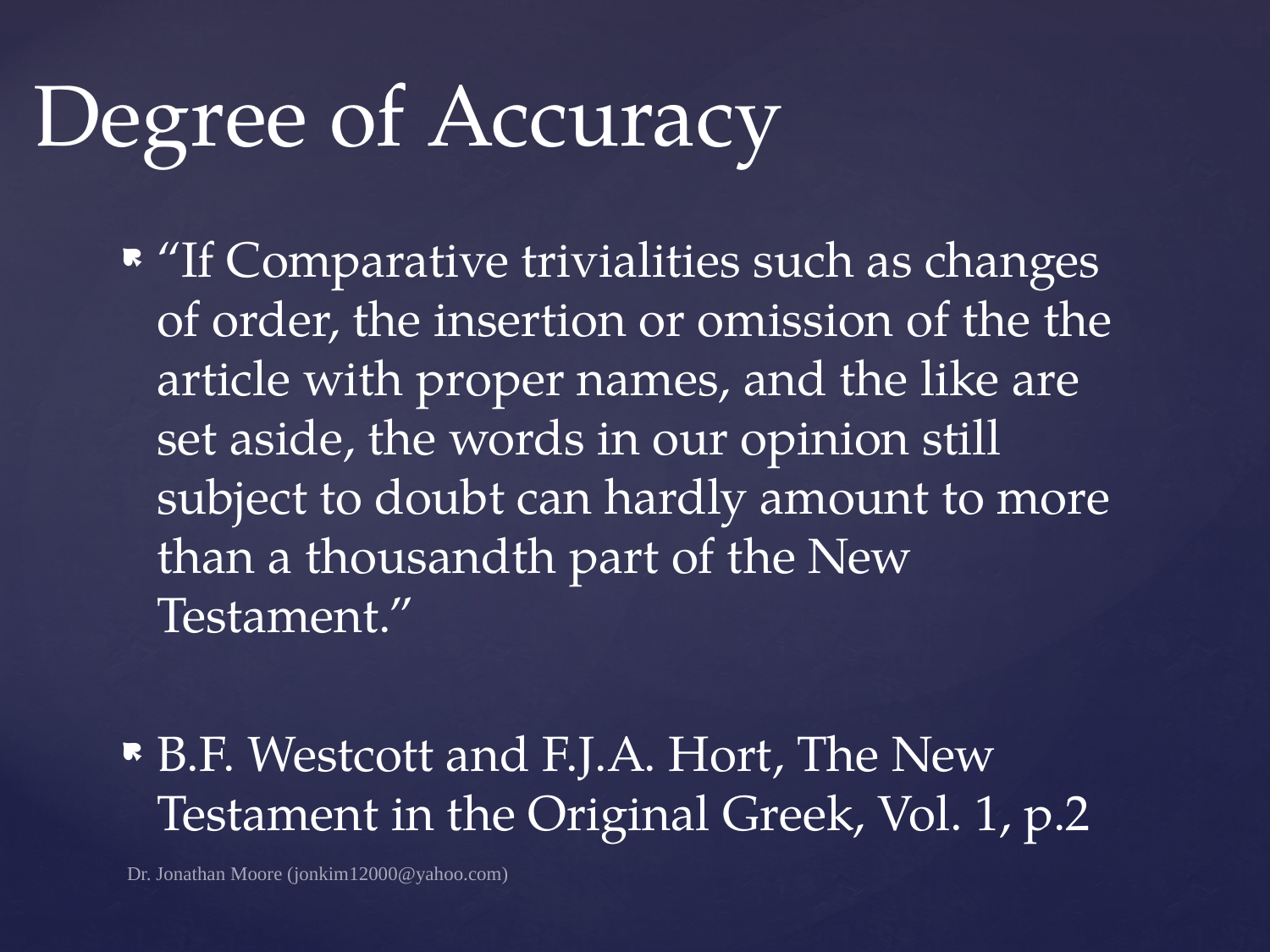

# Degree of Accuracy
“If Comparative trivialities such as changes of order, the insertion or omission of the the article with proper names, and the like are set aside, the words in our opinion still subject to doubt can hardly amount to more than a thousandth part of the New Testament.”

B.F. Westcott and F.J.A. Hort, The New Testament in the Original Greek, Vol. 1, p.2
Dr. Jonathan Moore (jonkim12000@yahoo.com)